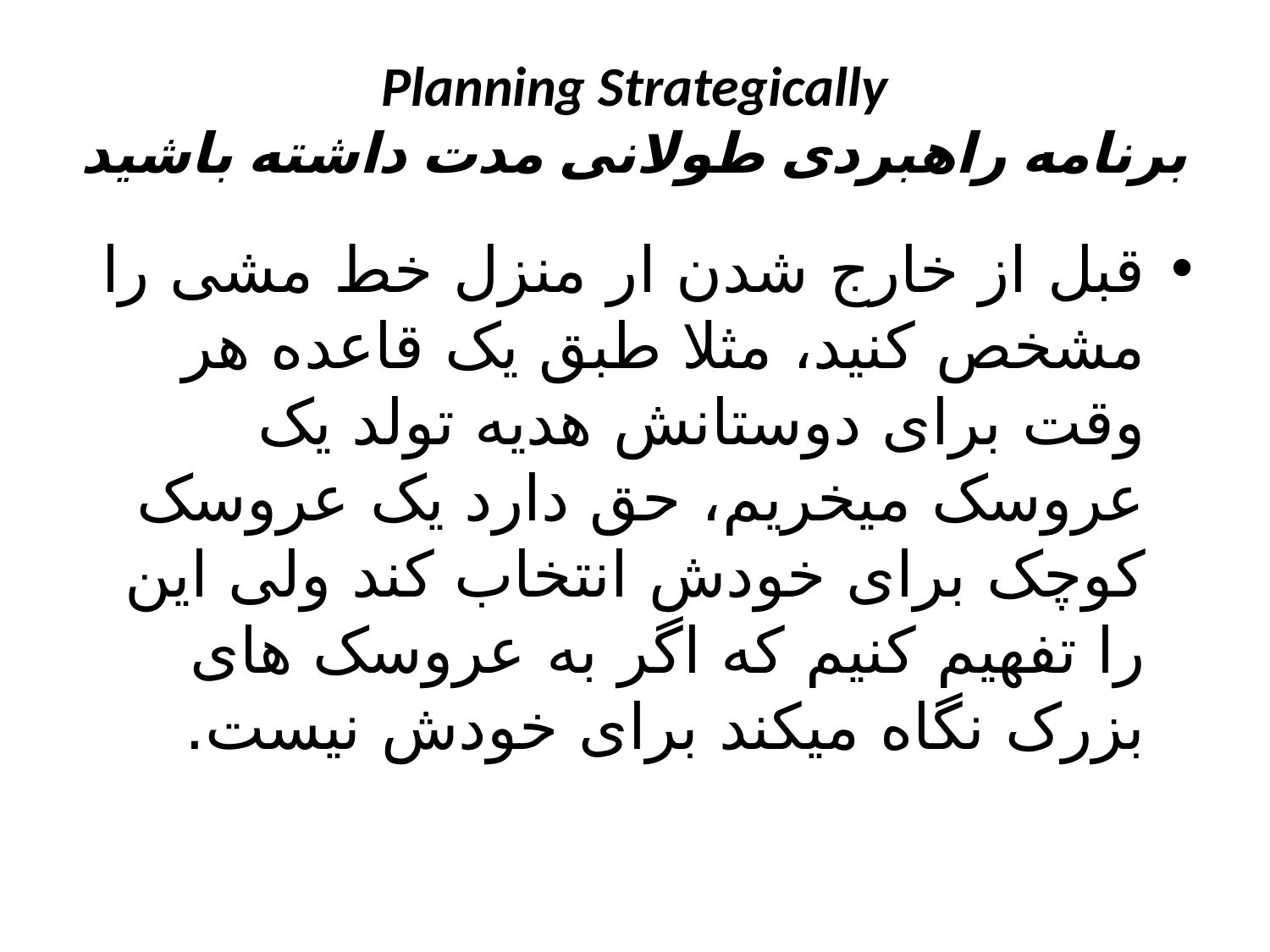

# Planning Strategically برنامه راهبردی طولانی مدت داشته باشید
قبل از خارج شدن ار منزل خط مشی را مشخص کنید، مثلا طبق یک قاعده هر وقت برای دوستانش هدیه تولد یک عروسک میخریم، حق دارد یک عروسک کوچک برای خودش انتخاب کند ولی این را تفهیم کنیم که اگر به عروسک های بزرک نگاه میکند برای خودش نیست.